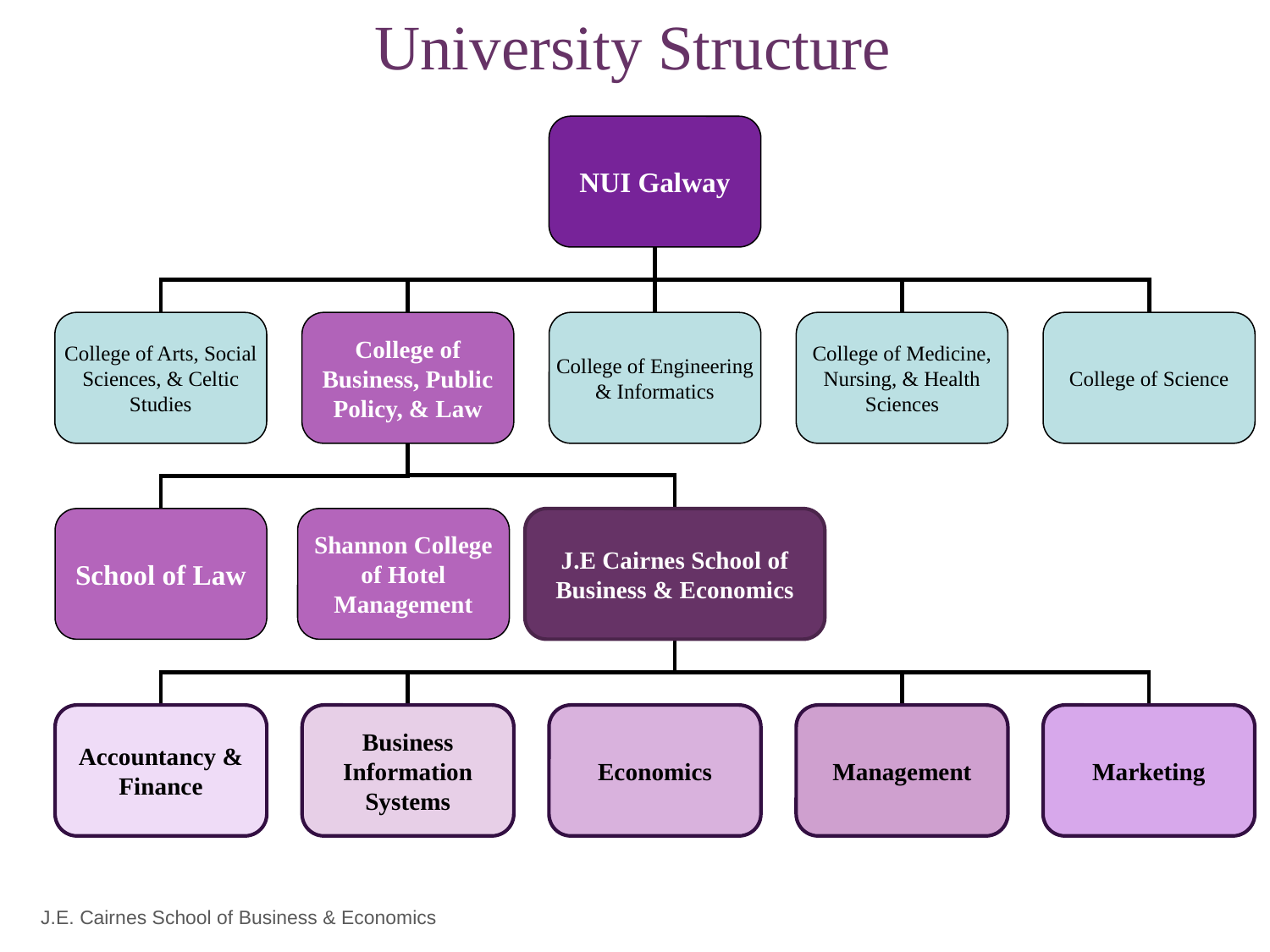

# University Structure

NUI Galway
College of Arts, Social Sciences, & Celtic Studies
College of Business, Public Policy, & Law
College of Engineering & Informatics
College of Medicine, Nursing, & Health Sciences
College of Science
School of Law
J.E Cairnes School of Business & Economics
Accountancy & Finance
Business Information Systems
Economics
Management
Marketing
Shannon College of Hotel Management
J.E. Cairnes School of Business & Economics